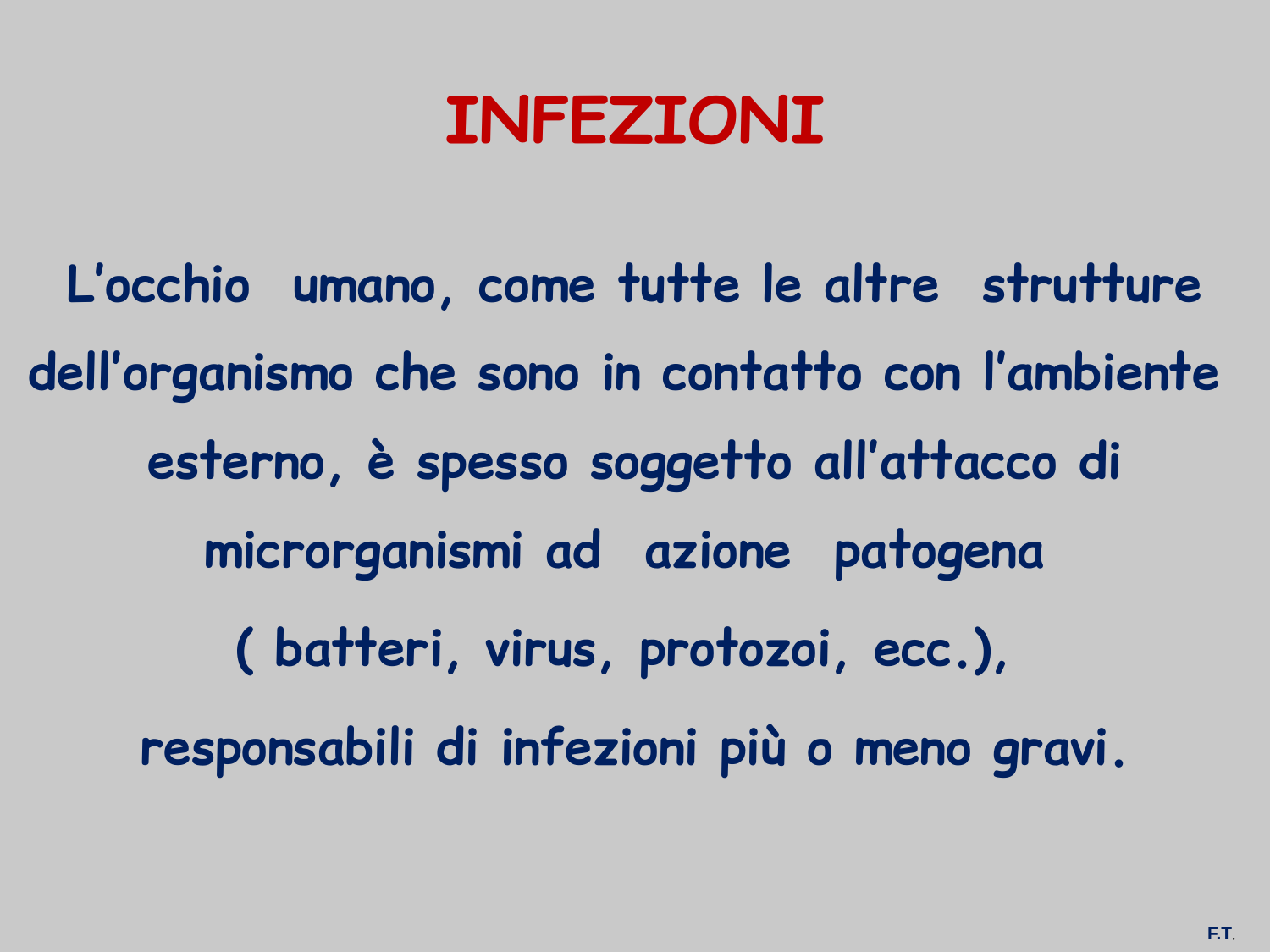

# INFEZIONI
L’occhio  umano, come tutte le altre  strutture dell’organismo che sono in contatto con l’ambiente  esterno, è spesso soggetto all’attacco di microrganismi ad  azione  patogena
( batteri, virus, protozoi, ecc.),
responsabili di infezioni più o meno gravi.

F.T.